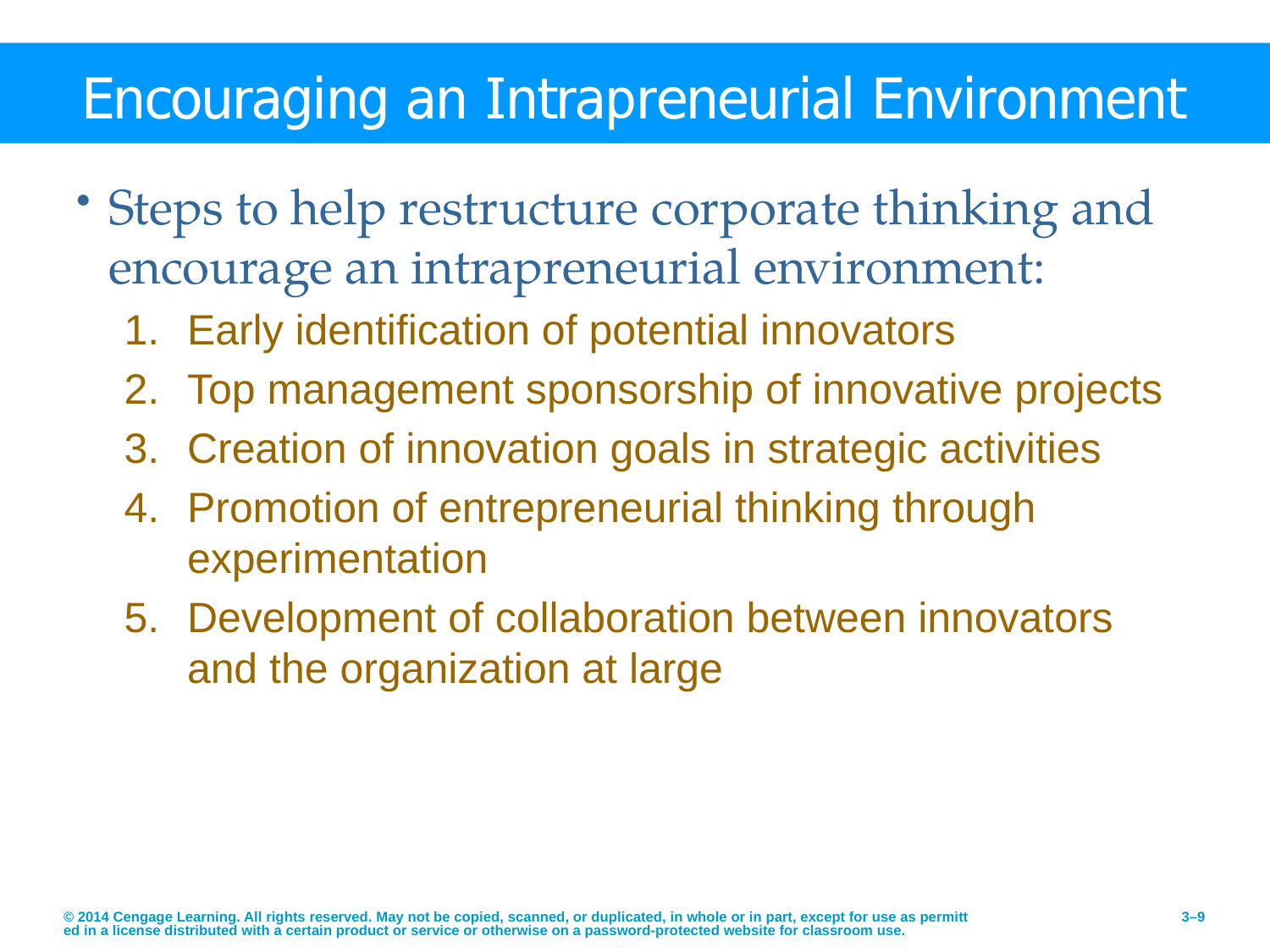

# Encouraging an Intrapreneurial Environment
Steps to help restructure corporate thinking and encourage an intrapreneurial environment:
Early identification of potential innovators
Top management sponsorship of innovative projects
Creation of innovation goals in strategic activities
Promotion of entrepreneurial thinking through experimentation
Development of collaboration between innovators and the organization at large
© 2014 Cengage Learning. All rights reserved. May not be copied, scanned, or duplicated, in whole or in part, except for use as permitted in a license distributed with a certain product or service or otherwise on a password-protected website for classroom use.
3–9